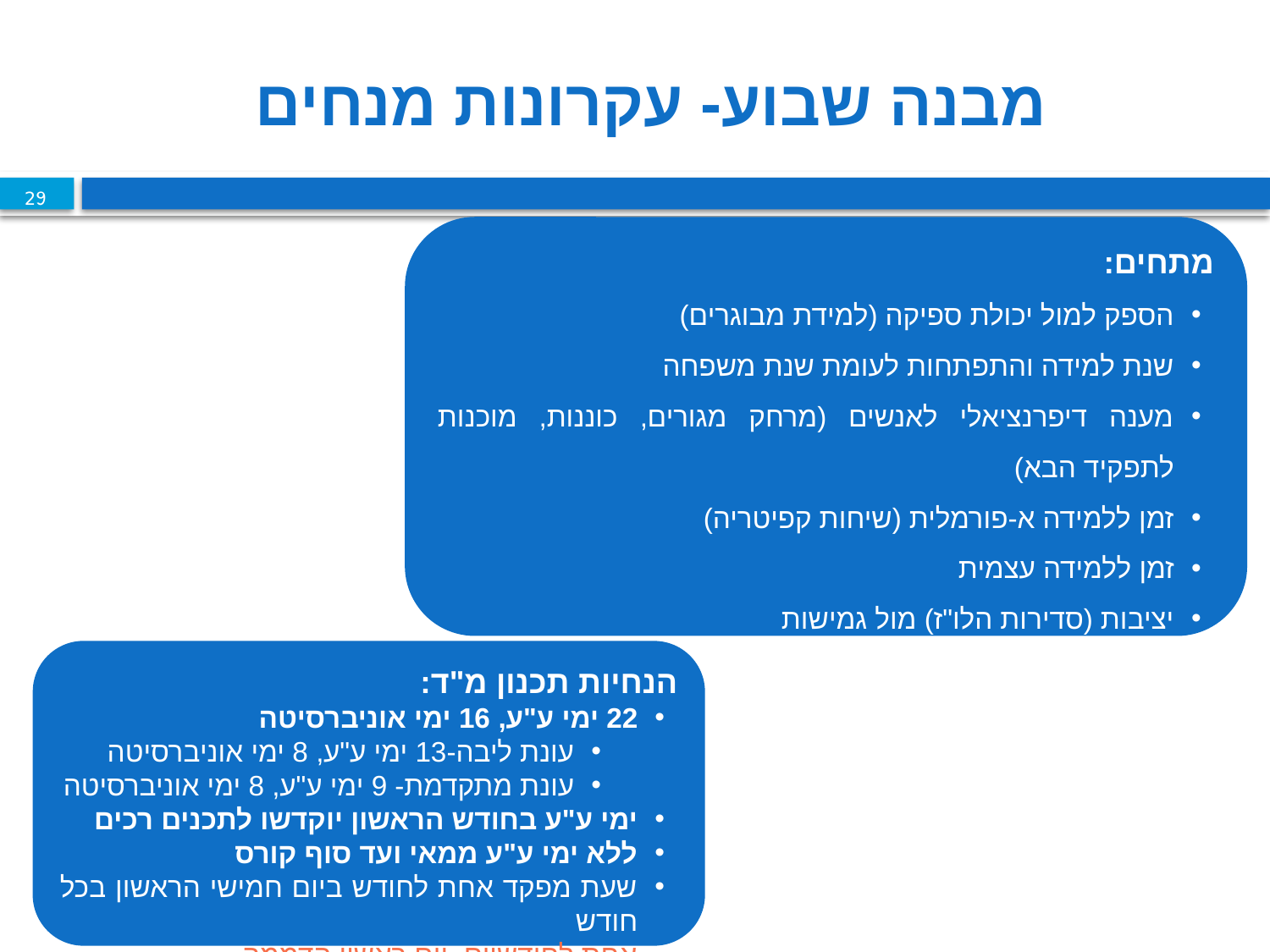

# מבנה שבוע- עקרונות מנחים
29
מתחים:
הספק למול יכולת ספיקה (למידת מבוגרים)
שנת למידה והתפתחות לעומת שנת משפחה
מענה דיפרנציאלי לאנשים (מרחק מגורים, כוננות, מוכנות לתפקיד הבא)
זמן ללמידה א-פורמלית (שיחות קפיטריה)
זמן ללמידה עצמית
יציבות (סדירות הלו"ז) מול גמישות
זמן סגל

הנחיות תכנון מ"ד:
22 ימי ע"ע, 16 ימי אוניברסיטה
עונת ליבה-13 ימי ע"ע, 8 ימי אוניברסיטה
עונת מתקדמת- 9 ימי ע"ע, 8 ימי אוניברסיטה
ימי ע"ע בחודש הראשון יוקדשו לתכנים רכים
ללא ימי ע"ע ממאי ועד סוף קורס
שעת מפקד אחת לחודש ביום חמישי הראשון בכל חודש
אחת לחודשיים, יום ראשון הדממה